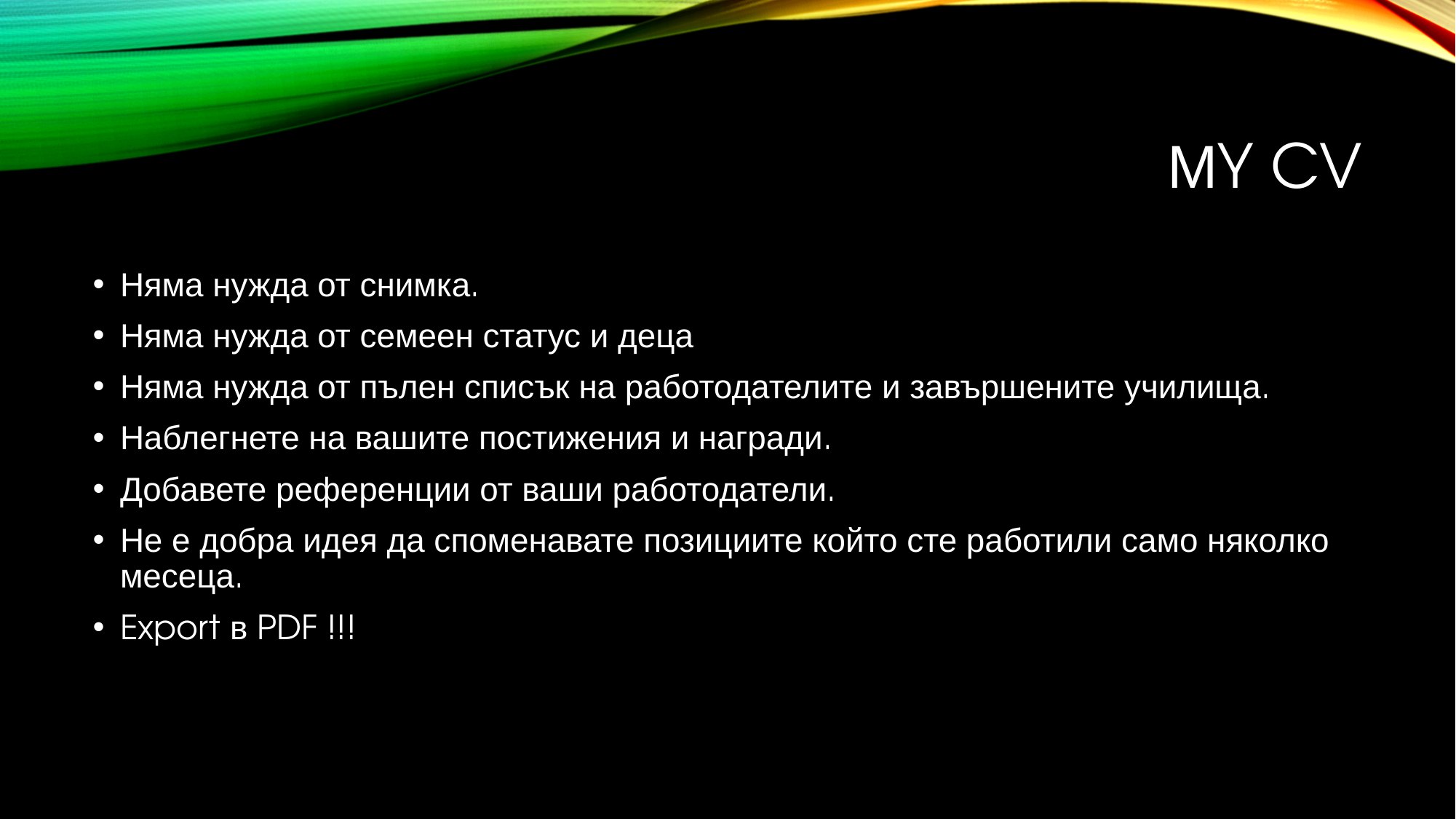

# МY CV
Няма нужда от снимка.
Няма нужда от семеен статус и деца
Няма нужда от пълен списък на работодателите и завършените училища.
Наблегнете на вашите постижения и награди.
Добавете референции от ваши работодатели.
Не е добра идея да споменавате позициите който сте работили само няколко месеца.
Export в PDF !!!